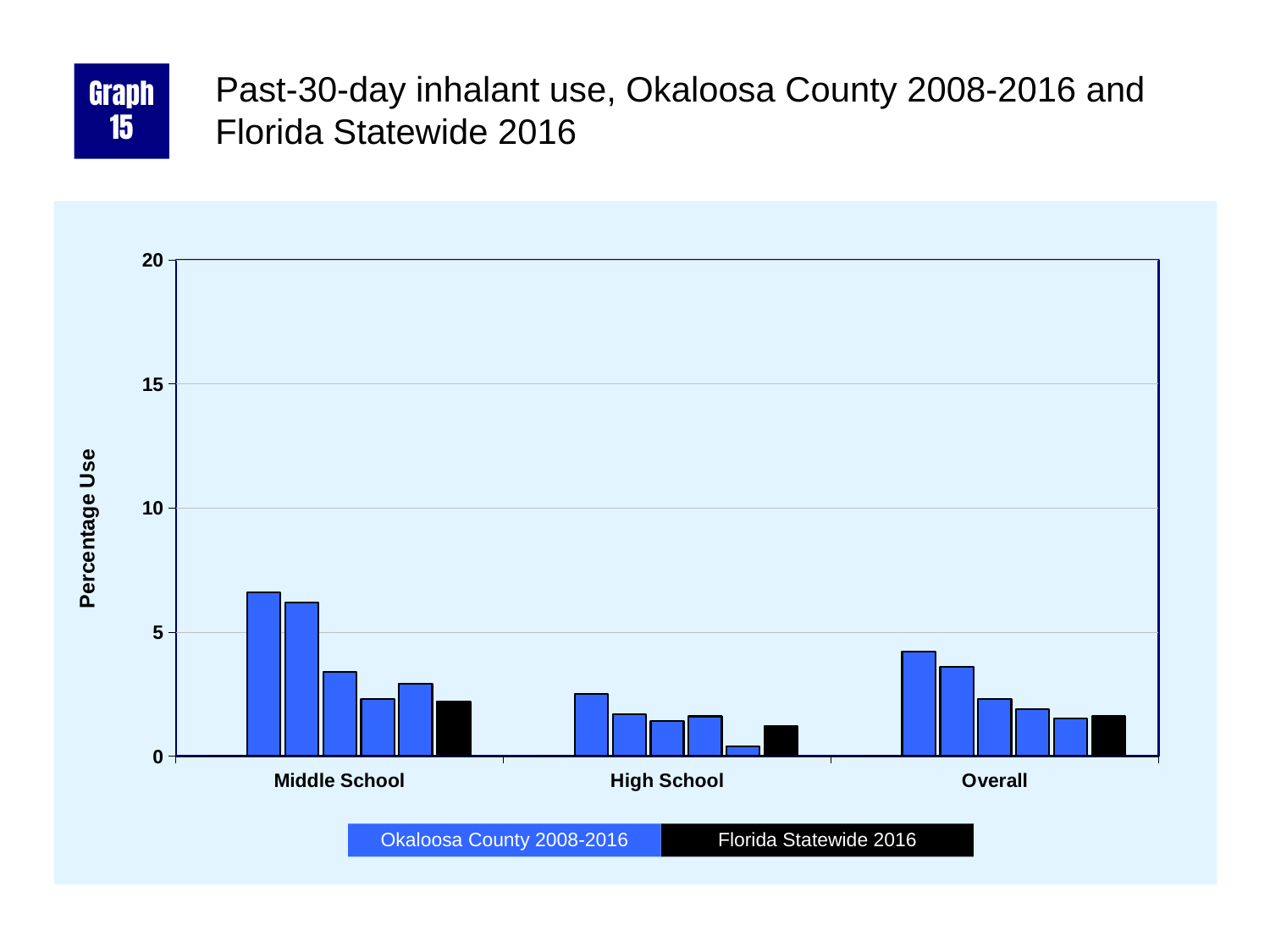

Graph 15
Past-30-day inhalant use, Okaloosa County 2008-2016 and Florida Statewide 2016

### Chart

| Category | County 2006 | County 2008 | County 2010 | County 2012 | County 2014 | County 2016 | Florida 2016 |
|---|---|---|---|---|---|---|---|
| Middle School | 0.0 | 6.6 | 6.2 | 3.4 | 2.3 | 2.9 | 2.2 |
| High School | 0.0 | 2.5 | 1.7 | 1.4 | 1.6 | 0.4 | 1.2 |
| Overall | 0.0 | 4.2 | 3.6 | 2.3 | 1.9 | 1.5 | 1.6 |
Florida Statewide 2016
Okaloosa County 2008-2016